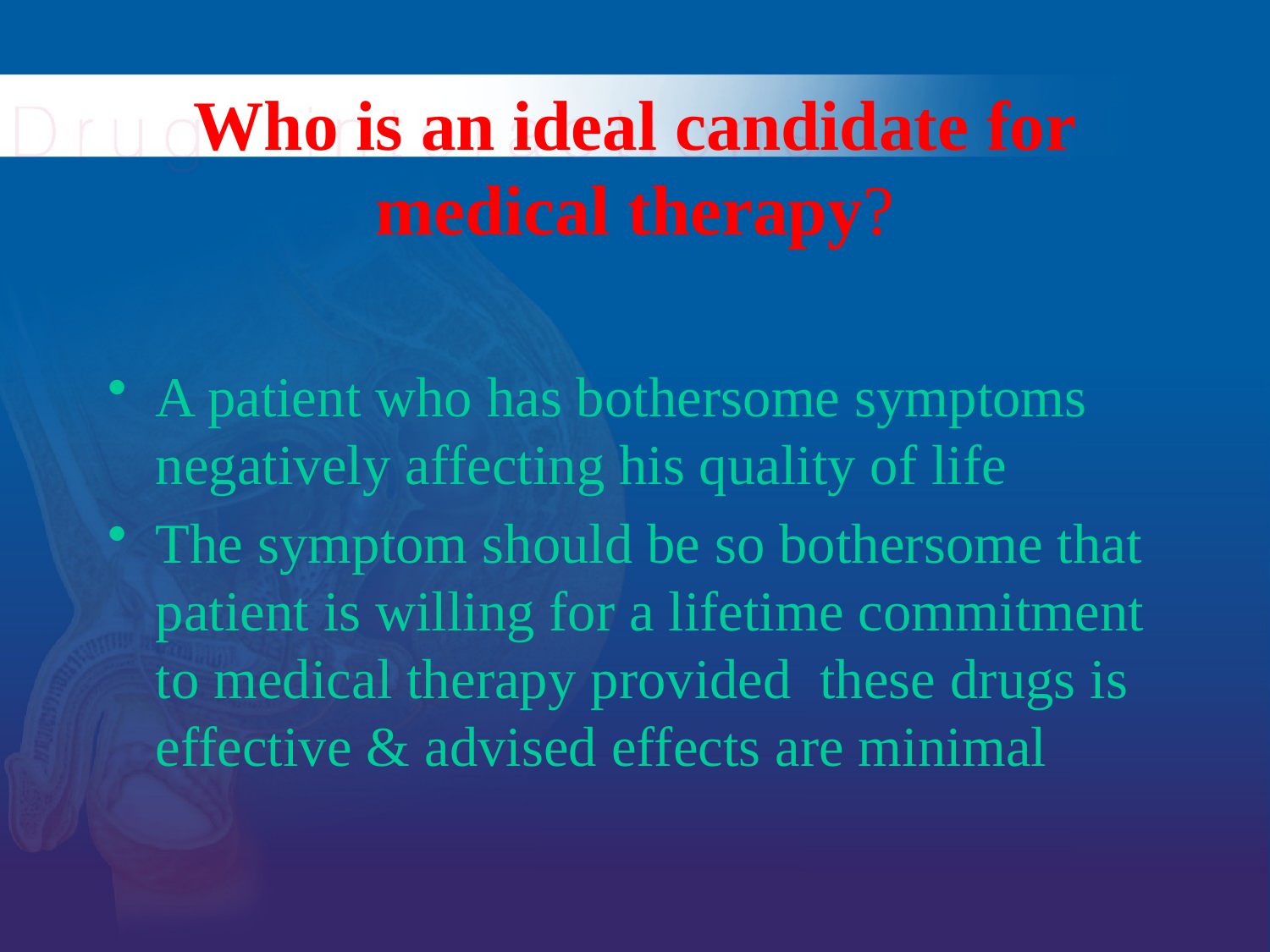

# Who is an ideal candidate for medical therapy?

A patient who has bothersome symptoms negatively affecting his quality of life
The symptom should be so bothersome that patient is willing for a lifetime commitment to medical therapy provided  these drugs is effective & advised effects are minimal